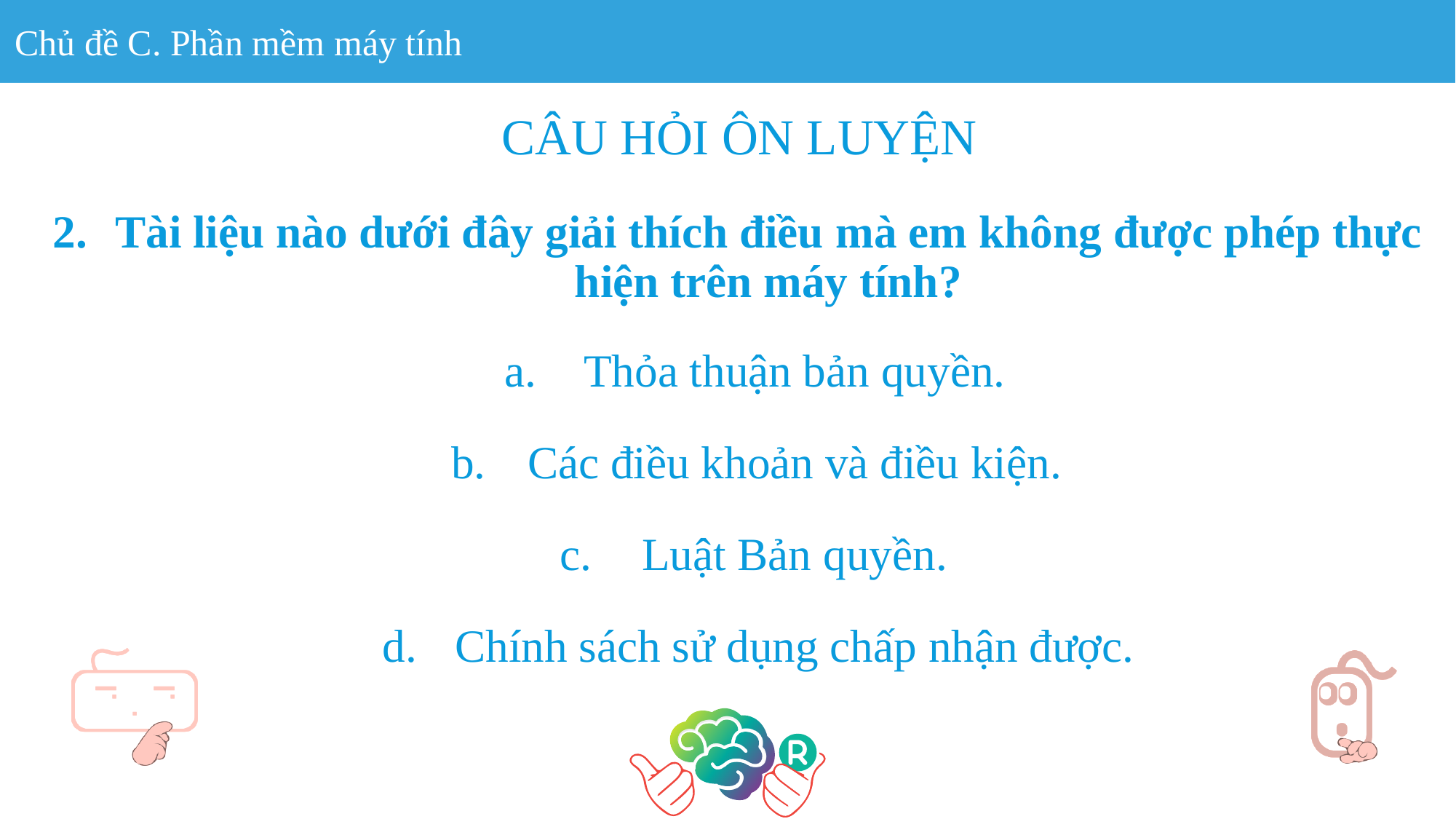

Chủ đề C. Phần mềm máy tính
Câu hỏi ôn luyện
Tài liệu nào dưới đây giải thích điều mà em không được phép thực hiện trên máy tính?
Thỏa thuận bản quyền.
Các điều khoản và điều kiện.
Luật Bản quyền.
Chính sách sử dụng chấp nhận được.